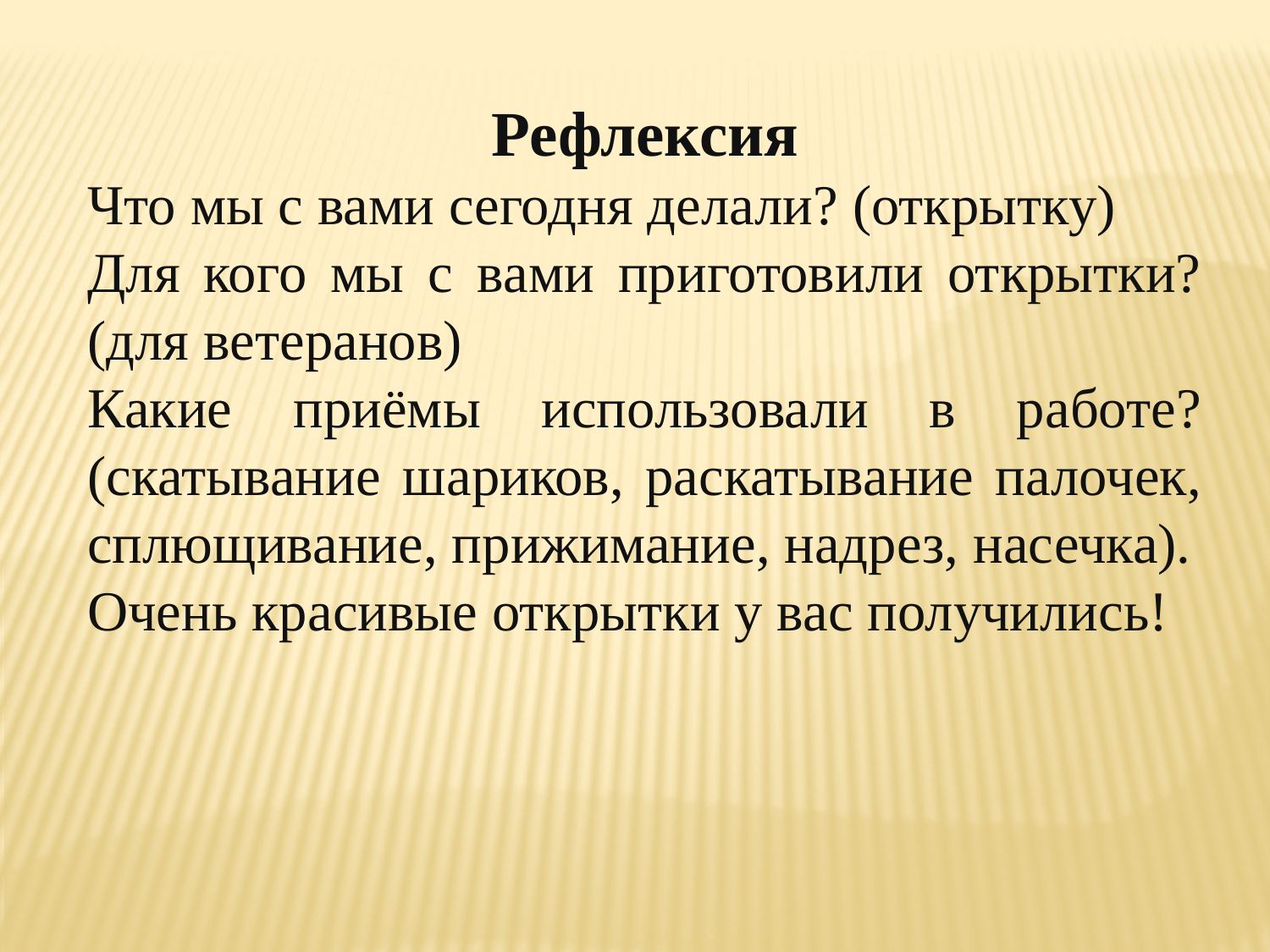

Рефлексия
Что мы с вами сегодня делали? (открытку)
Для кого мы с вами приготовили открытки? (для ветеранов)
Какие приёмы использовали в работе? (скатывание шариков, раскатывание палочек, сплющивание, прижимание, надрез, насечка).
Очень красивые открытки у вас получились!